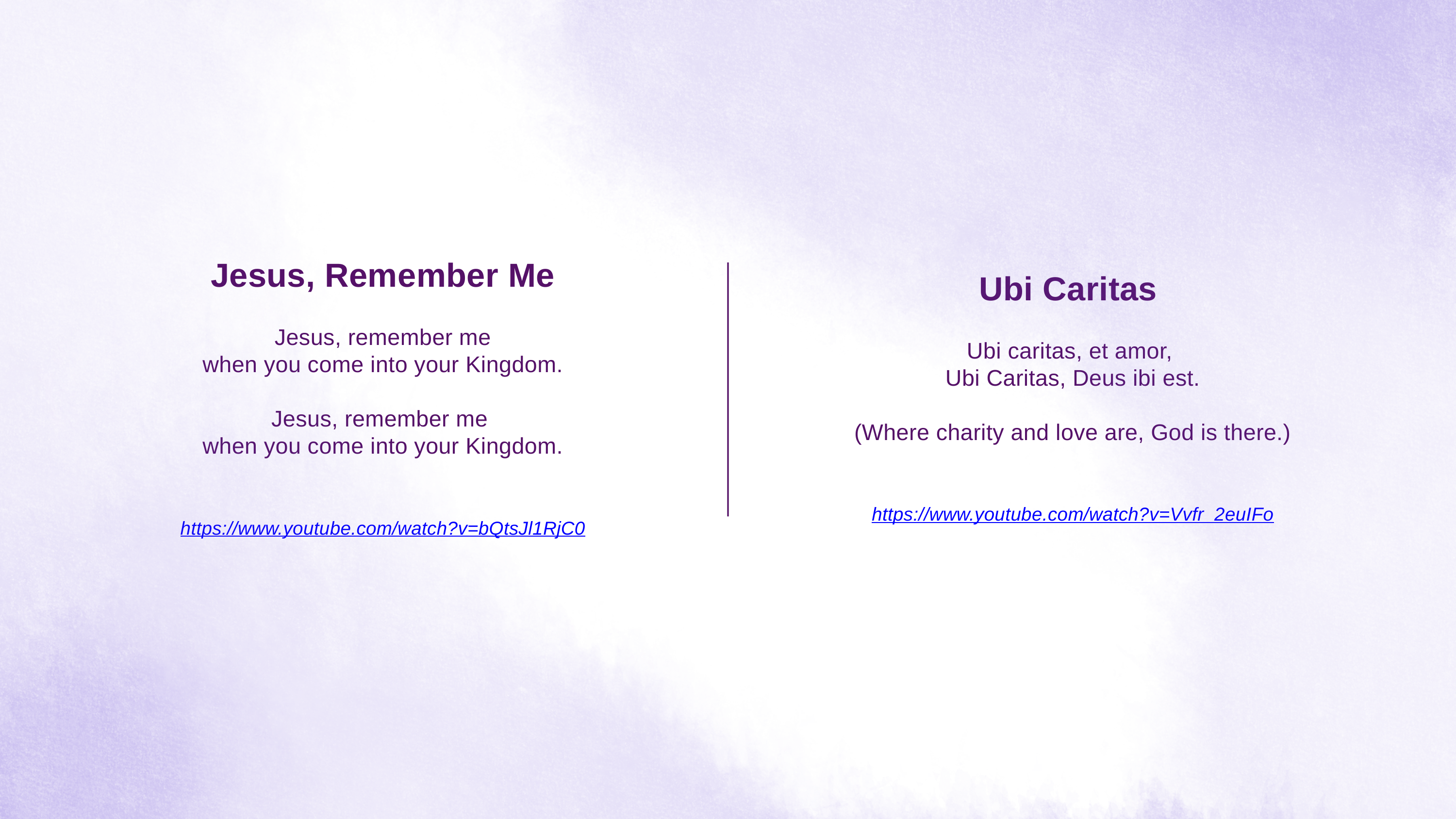

Jesus, Remember Me

Jesus, remember me
when you come into your Kingdom.

Jesus, remember me
when you come into your Kingdom.

https://www.youtube.com/watch?v=bQtsJl1RjC0

Ubi Caritas

Ubi caritas, et amor,
Ubi Caritas, Deus ibi est.

(Where charity and love are, God is there.)

https://www.youtube.com/watch?v=Vvfr_2euIFo